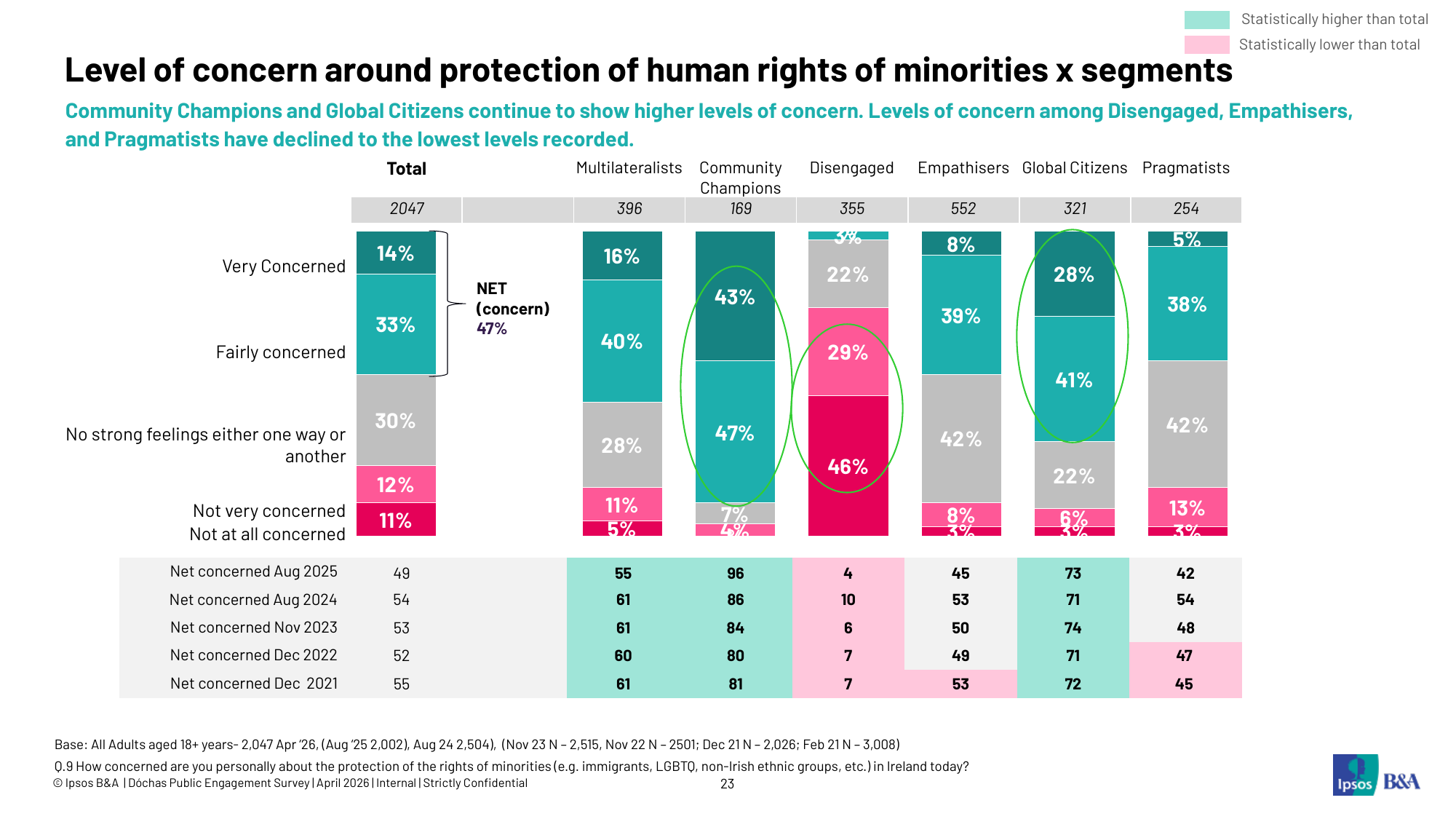

Statistically higher than total

Statistically lower than total

# Level of concern around protection of human rights of minorities x segments
Community Champions and Global Citizens continue to show higher levels of concern. Levels of concern among Disengaged, Empathisers, and Pragmatists have declined to the lowest levels recorded.
| Total |  | Multilateralists | Community Champions | Disengaged | Empathisers | Global Citizens | Pragmatists |
| --- | --- | --- | --- | --- | --- | --- | --- |
| 2047 |  | 396 | 169 | 355 | 552 | 321 | 254 |

### Chart

| Category |  |  |  |  |  |
|---|---|---|---|---|---|
| total | 14.0 | 33.0 | 30.0 | 12.0 | 11.0 |
|  | None | None | None | None | None |
| European Multilateralists | 16.0 | 40.0 | 28.0 | 11.0 | 5.0 |
| Community Activists | 43.0 | 47.0 | 7.0 | 4.0 | 0.0 |
| Disengaged Nationalists | 0.0 | 3.0 | 22.0 | 29.0 | 46.0 |
| Empathetic Reactionaries | 8.0 | 39.0 | 42.0 | 8.0 | 3.0 |
| Global Citizens | 28.0 | 41.0 | 22.0 | 6.0 | 3.0 |
| National Pragmatists | 5.0 | 38.0 | 42.0 | 13.0 | 3.0 |

| Very Concerned |
| --- |
| Fairly concerned |
| No strong feelings either one way or another |
| Not very concerned |
| Not at all concerned |
|  |

NET (concern)
47%

| Net concerned Aug 2025 | 49 |  | 55 | 96 | 4 | 45 | 73 | 42 |
| --- | --- | --- | --- | --- | --- | --- | --- | --- |
| Net concerned Aug 2024 | 54 |  | 61 | 86 | 10 | 53 | 71 | 54 |
| Net concerned Nov 2023 | 53 |  | 61 | 84 | 6 | 50 | 74 | 48 |
| Net concerned Dec 2022 | 52 |  | 60 | 80 | 7 | 49 | 71 | 47 |
| Net concerned Dec 2021 | 55 |  | 61 | 81 | 7 | 53 | 72 | 45 |
Base: All Adults aged 18+ years- 2,047 Apr ‘26, (Aug ‘25 2,002), Aug 24 2,504),  (Nov 23 N – 2,515, Nov 22 N – 2501; Dec 21 N – 2,026; Feb 21 N – 3,008)
Q.9 How concerned are you personally about the protection of the rights of minorities (e.g. immigrants, LGBTQ, non-Irish ethnic groups, etc.) in Ireland today?